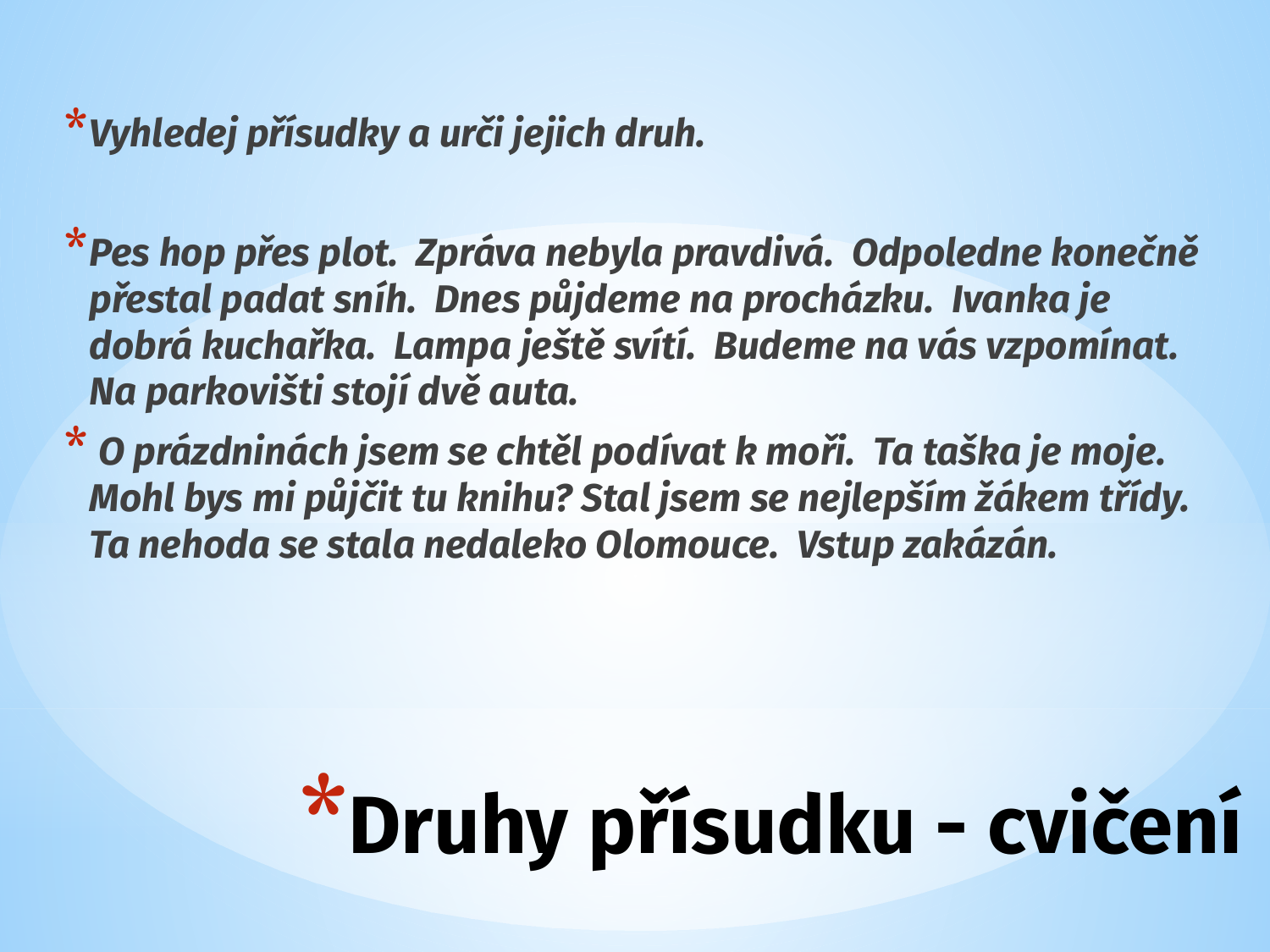

Vyhledej přísudky a urči jejich druh.

Pes hop přes plot.  Zpráva nebyla pravdivá.  Odpoledne konečně přestal padat sníh.  Dnes půjdeme na procházku.  Ivanka je dobrá kuchařka.  Lampa ještě svítí.  Budeme na vás vzpomínat. Na parkovišti stojí dvě auta.
 O prázdninách jsem se chtěl podívat k moři.  Ta taška je moje.  Mohl bys mi půjčit tu knihu? Stal jsem se nejlepším žákem třídy.  Ta nehoda se stala nedaleko Olomouce.  Vstup zakázán.
# Druhy přísudku - cvičení